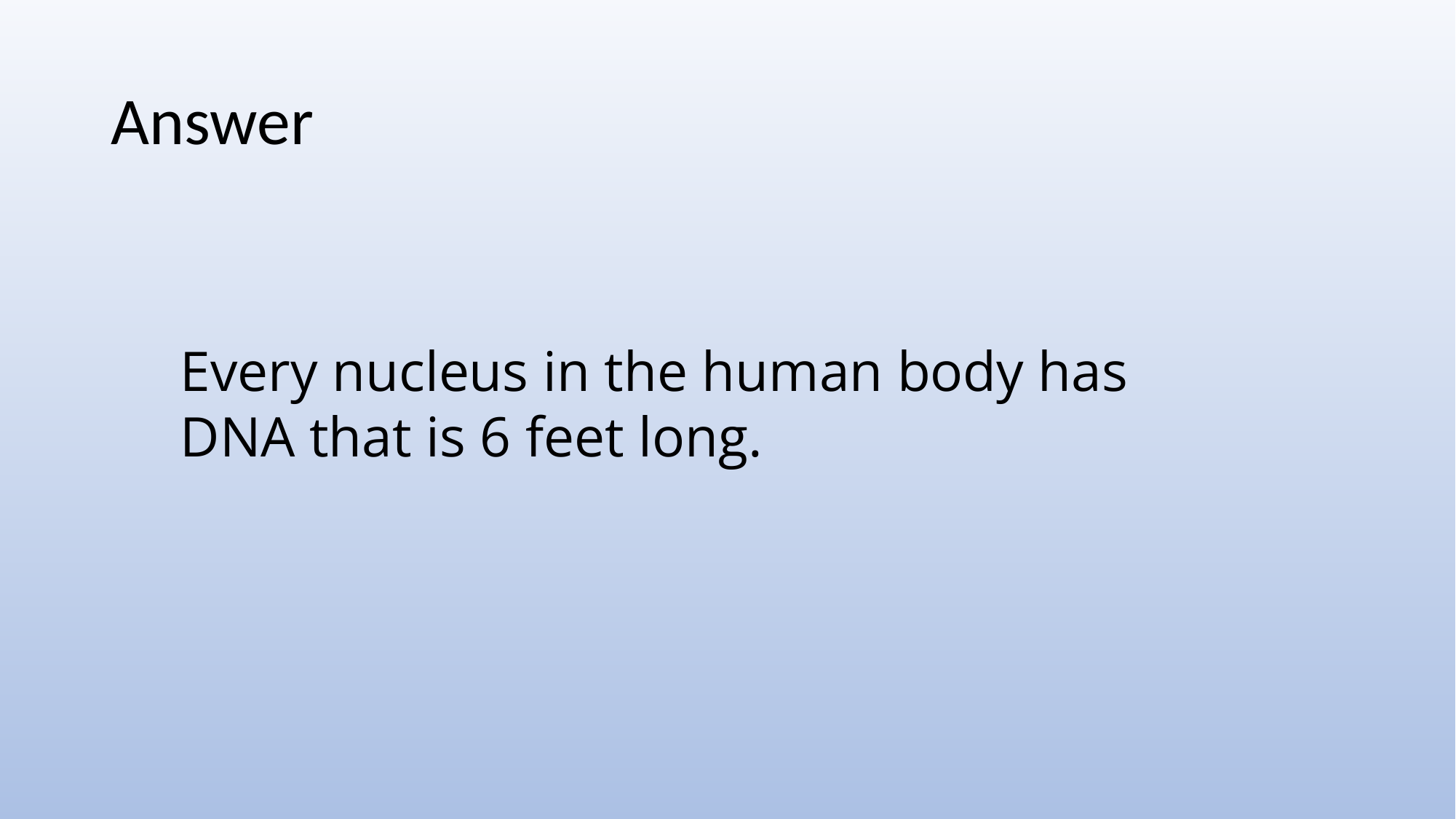

# Answer
Every nucleus in the human body has DNA that is 6 feet long.